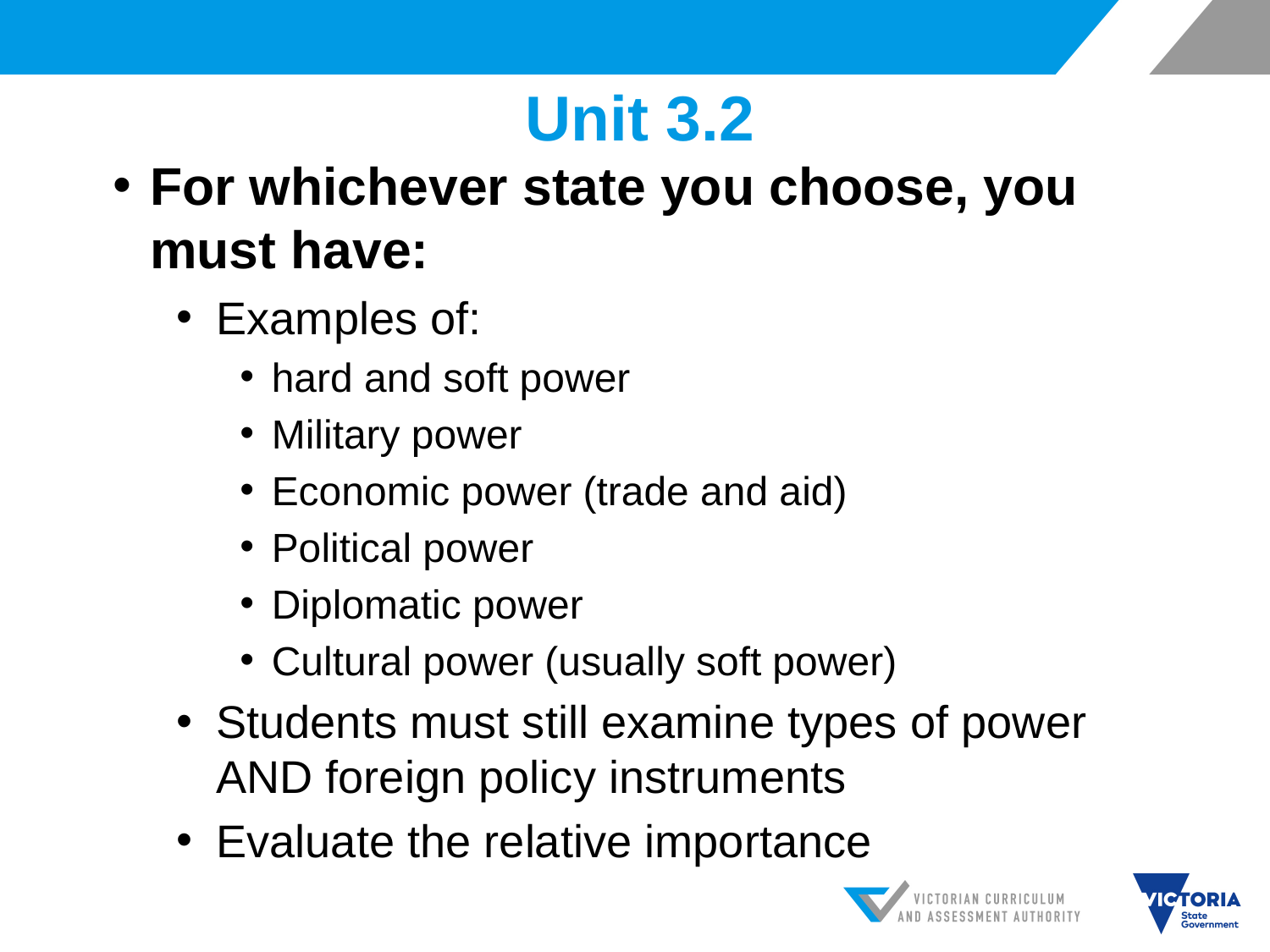

# Unit 3.2
For whichever state you choose, you must have:
Examples of:
hard and soft power
Military power
Economic power (trade and aid)
Political power
Diplomatic power
Cultural power (usually soft power)
Students must still examine types of power AND foreign policy instruments
Evaluate the relative importance